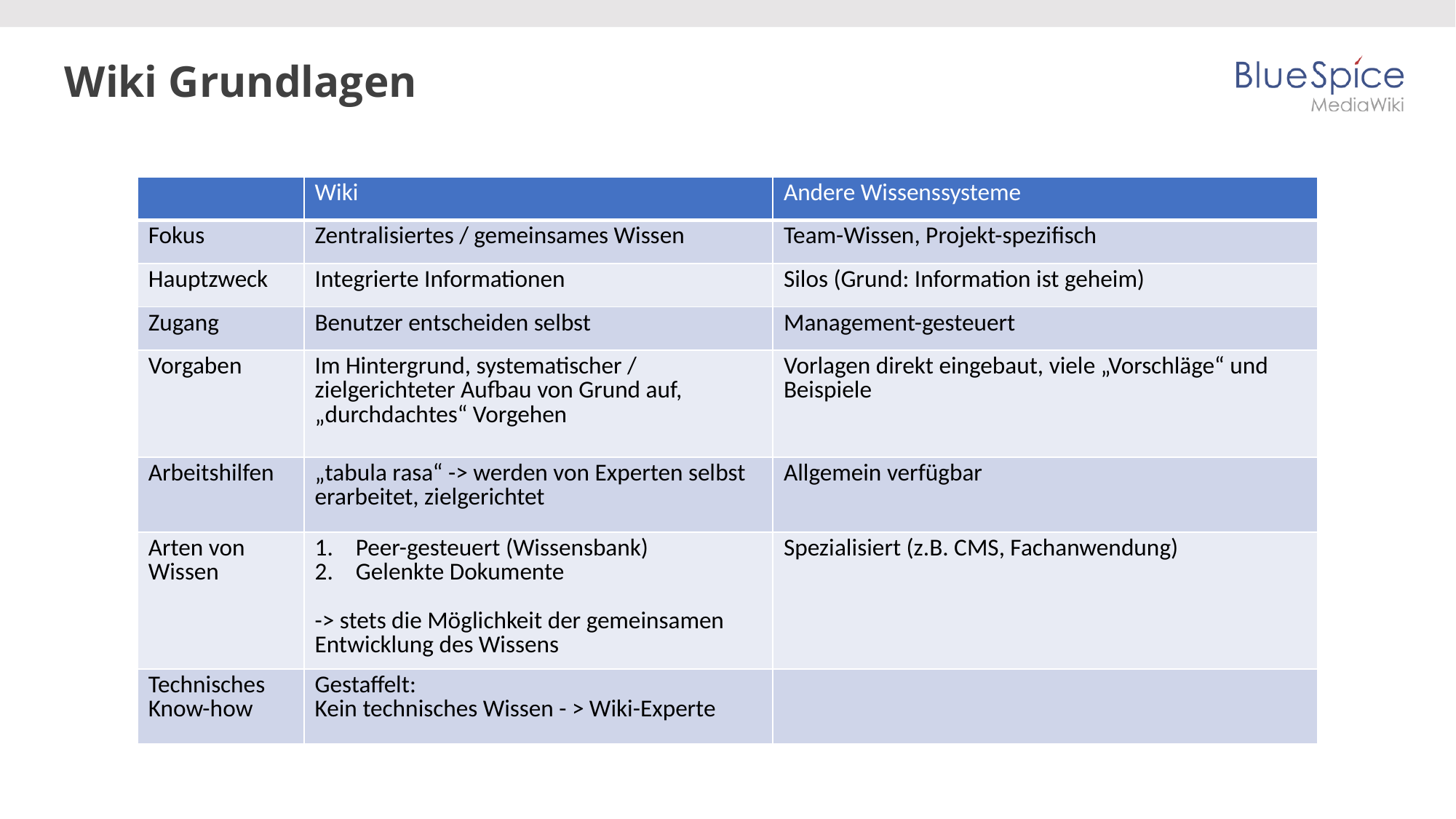

# Wiki Grundlagen
|  | Wiki | Andere Wissenssysteme |
| --- | --- | --- |
| Fokus | Zentralisiertes / gemeinsames Wissen | Team-Wissen, Projekt-spezifisch |
| Hauptzweck | Integrierte Informationen | Silos (Grund: Information ist geheim) |
| Zugang | Benutzer entscheiden selbst | Management-gesteuert |
| Vorgaben | Im Hintergrund, systematischer / zielgerichteter Aufbau von Grund auf, „durchdachtes“ Vorgehen | Vorlagen direkt eingebaut, viele „Vorschläge“ und Beispiele |
| Arbeitshilfen | „tabula rasa“ -> werden von Experten selbst erarbeitet, zielgerichtet | Allgemein verfügbar |
| Arten von Wissen | Peer-gesteuert (Wissensbank) Gelenkte Dokumente -> stets die Möglichkeit der gemeinsamen Entwicklung des Wissens | Spezialisiert (z.B. CMS, Fachanwendung) |
| Technisches Know-how | Gestaffelt: Kein technisches Wissen - > Wiki-Experte |  |